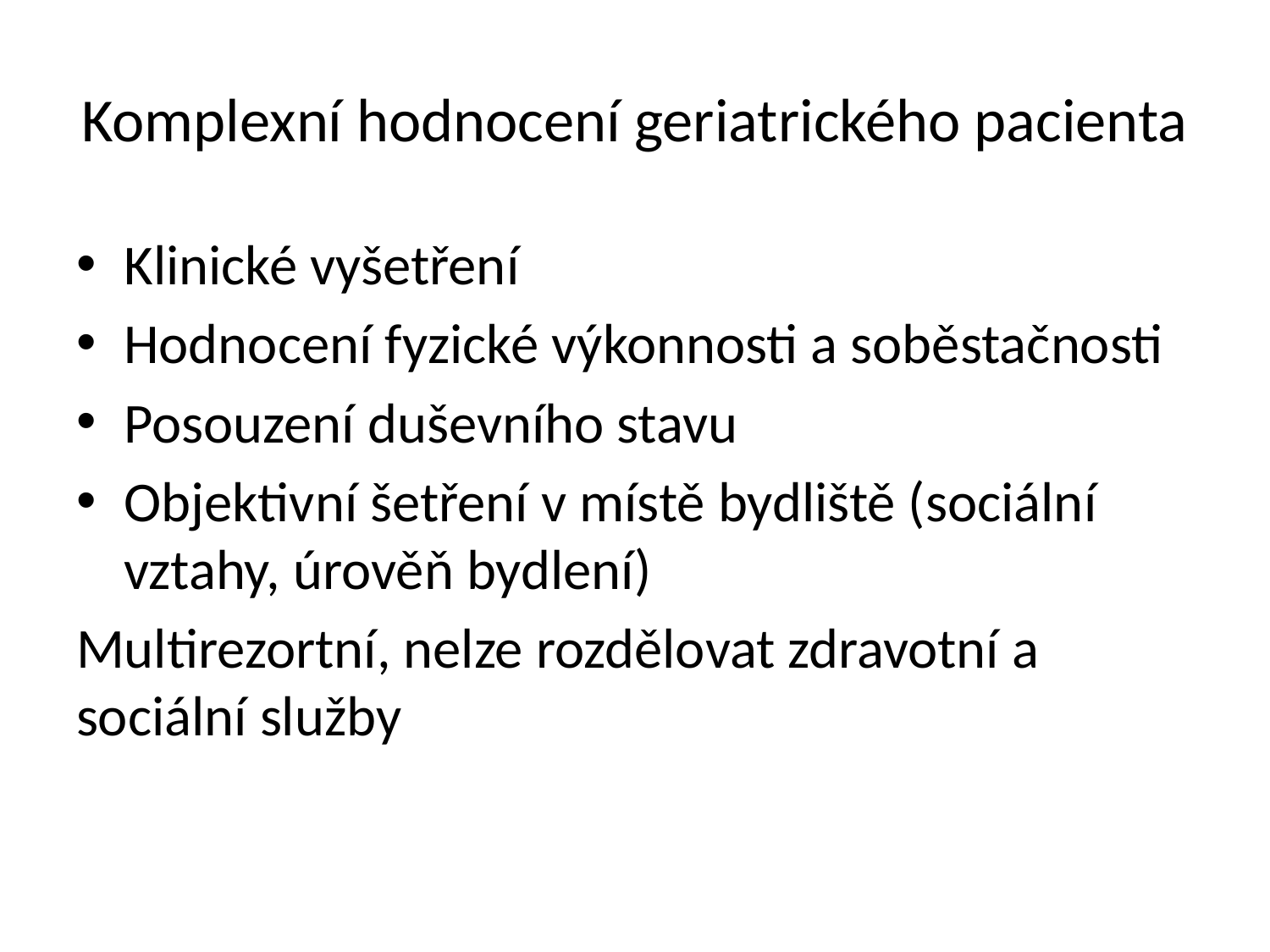

# Komplexní hodnocení geriatrického pacienta
Klinické vyšetření
Hodnocení fyzické výkonnosti a soběstačnosti
Posouzení duševního stavu
Objektivní šetření v místě bydliště (sociální vztahy, úrověň bydlení)
Multirezortní, nelze rozdělovat zdravotní a sociální služby